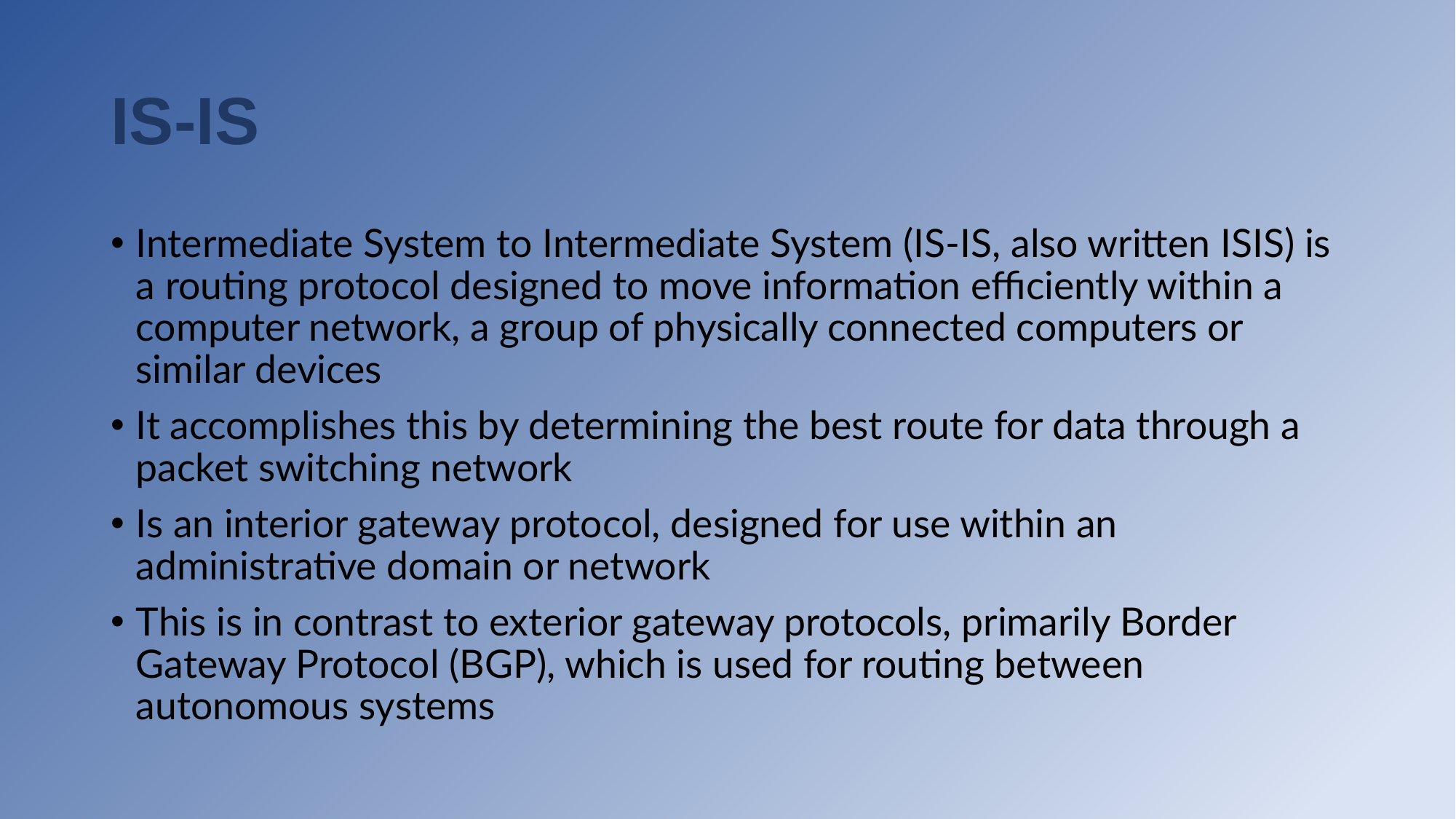

# IS-IS
Intermediate System to Intermediate System (IS-IS, also written ISIS) is a routing protocol designed to move information efficiently within a computer network, a group of physically connected computers or similar devices
It accomplishes this by determining the best route for data through a packet switching network
Is an interior gateway protocol, designed for use within an administrative domain or network
This is in contrast to exterior gateway protocols, primarily Border Gateway Protocol (BGP), which is used for routing between autonomous systems